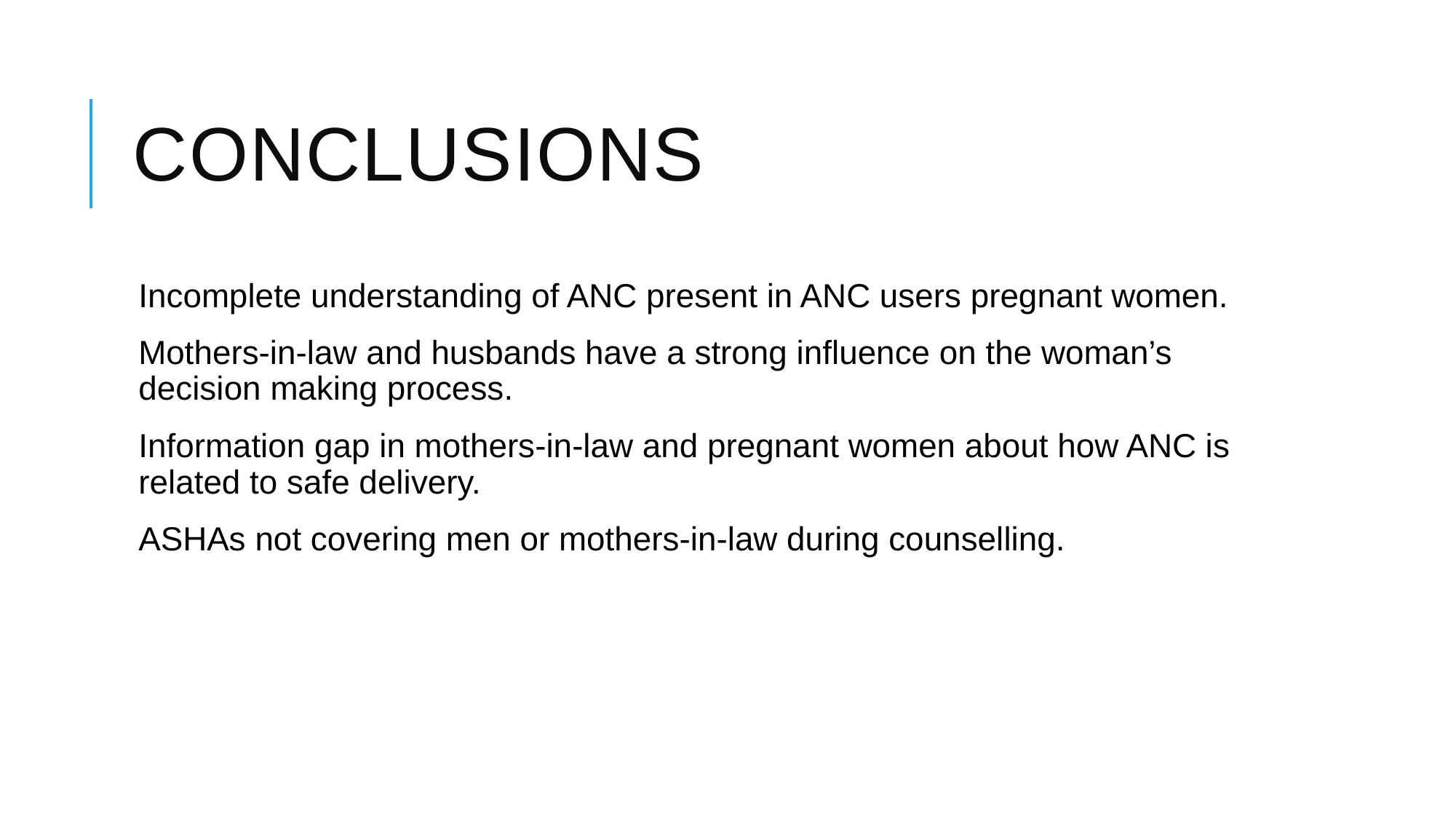

# Conclusions
Incomplete understanding of ANC present in ANC users pregnant women.
Mothers-in-law and husbands have a strong influence on the woman’s decision making process.
Information gap in mothers-in-law and pregnant women about how ANC is related to safe delivery.
ASHAs not covering men or mothers-in-law during counselling.